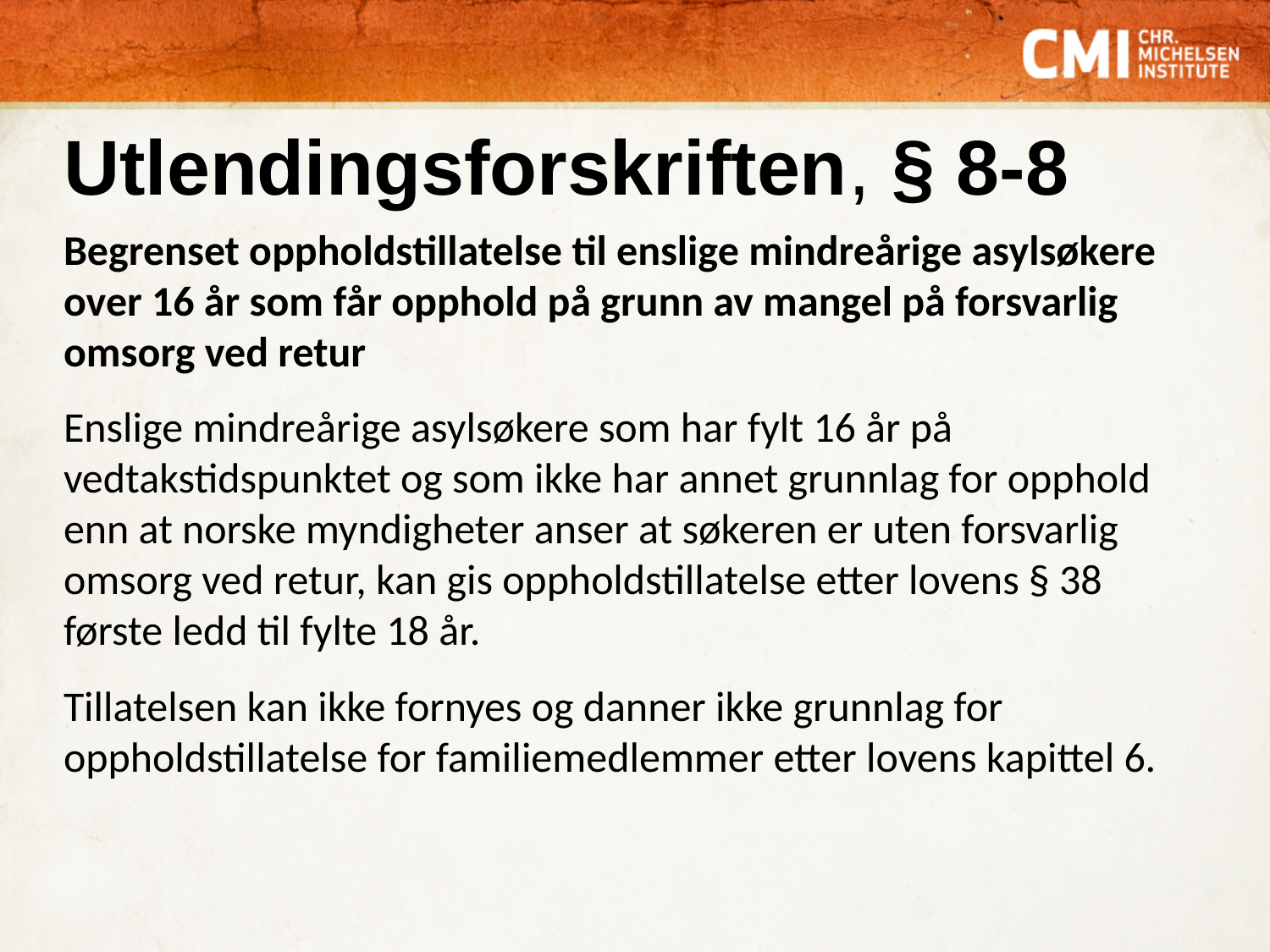

# Utlendingsforskriften, § 8-8
Begrenset oppholdstillatelse til enslige mindreårige asylsøkere over 16 år som får opphold på grunn av mangel på forsvarlig omsorg ved retur
Enslige mindreårige asylsøkere som har fylt 16 år på vedtakstidspunktet og som ikke har annet grunnlag for opphold enn at norske myndigheter anser at søkeren er uten forsvarlig omsorg ved retur, kan gis oppholdstillatelse etter lovens § 38 første ledd til fylte 18 år.
Tillatelsen kan ikke fornyes og danner ikke grunnlag for oppholdstillatelse for familiemedlemmer etter lovens kapittel 6.